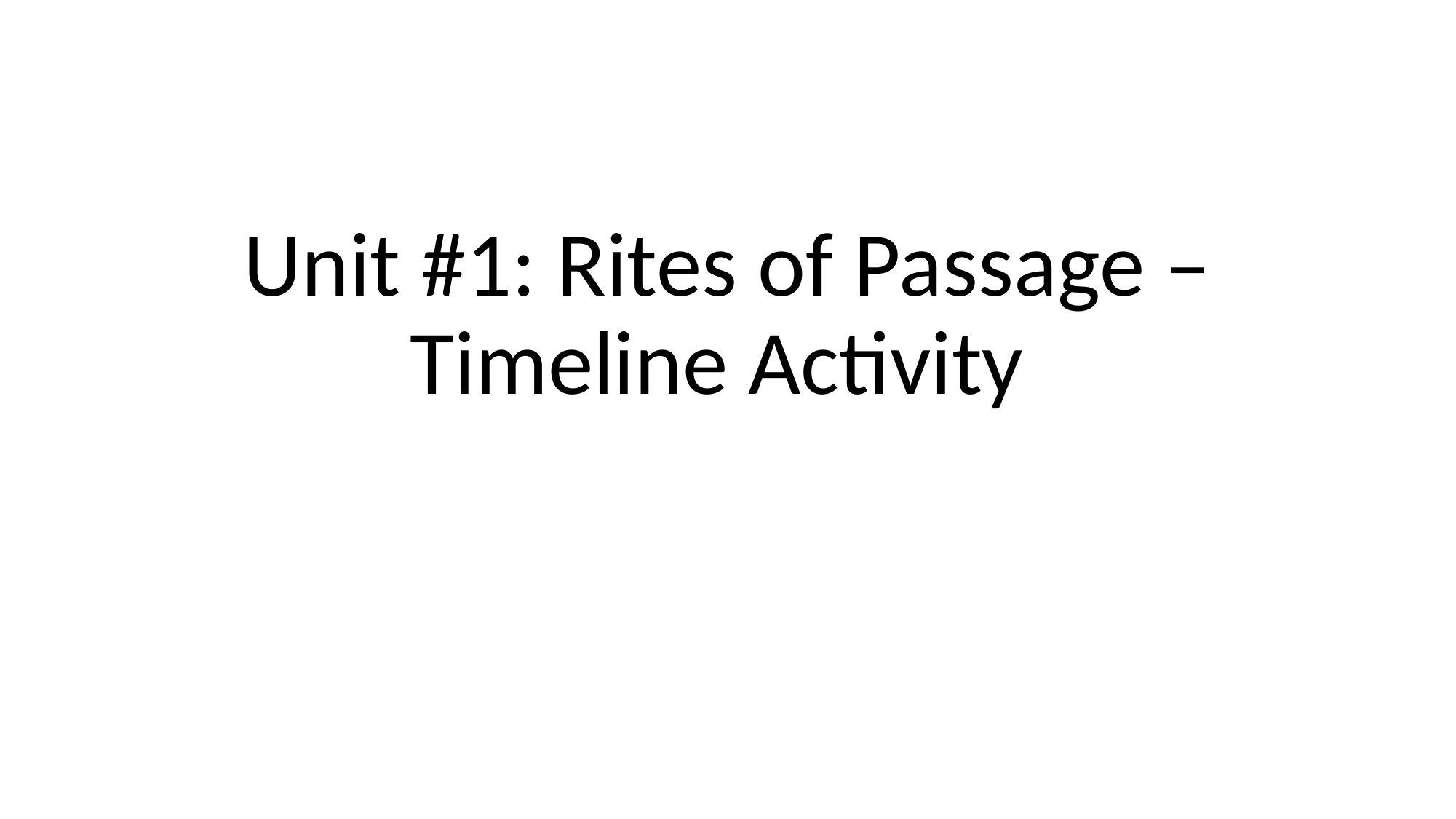

# Unit #1: Rites of Passage – Timeline Activity